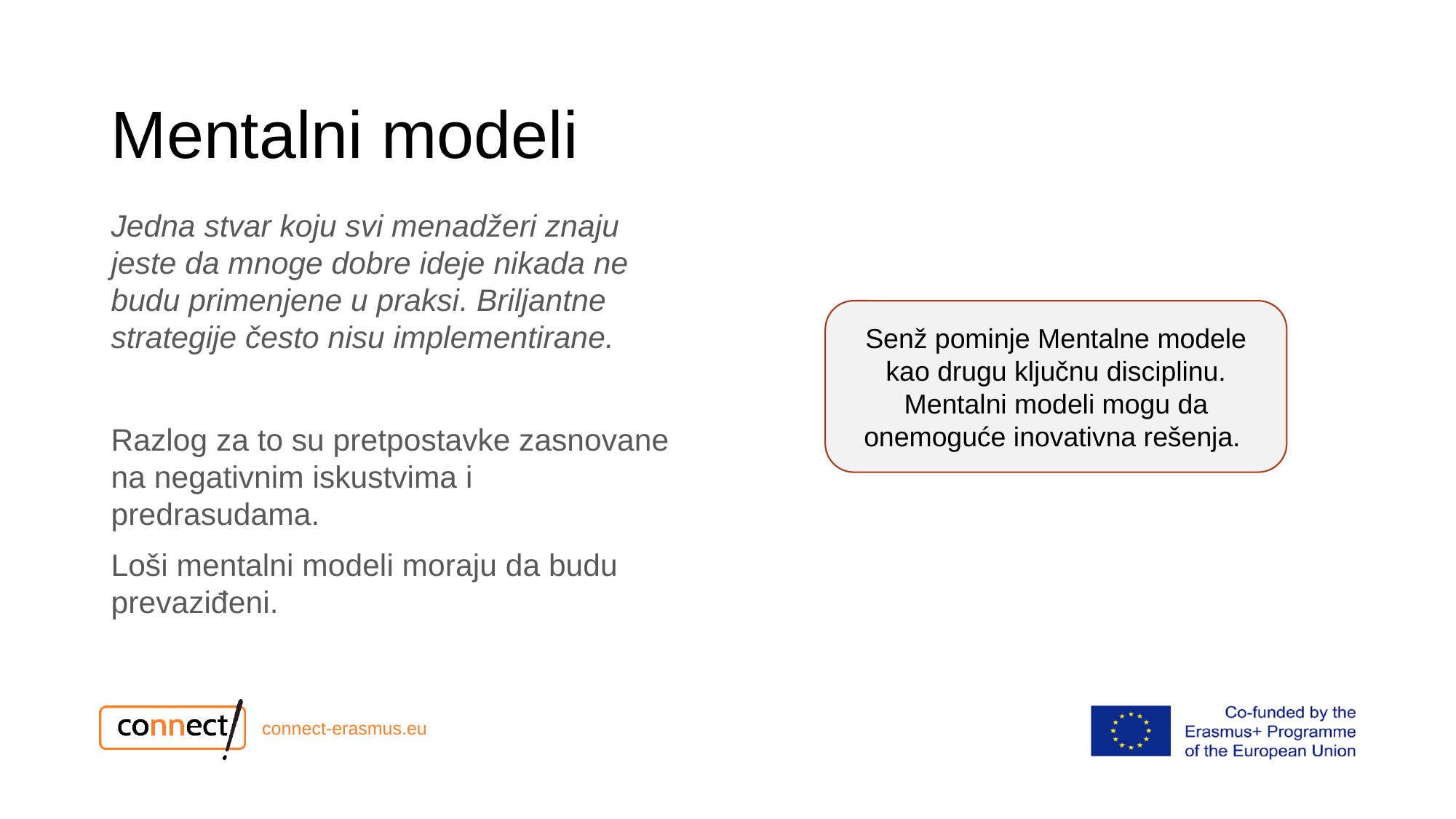

# Mentalni modeli
Jedna stvar koju svi menadžeri znaju jeste da mnoge dobre ideje nikada ne budu primenjene u praksi. Briljantne strategije često nisu implementirane.

Razlog za to su pretpostavke zasnovane na negativnim iskustvima i predrasudama.
Loši mentalni modeli moraju da budu prevaziđeni.
Senž pominje Mentalne modele kao drugu ključnu disciplinu.
Mentalni modeli mogu da onemoguće inovativna rešenja.
connect-erasmus.eu